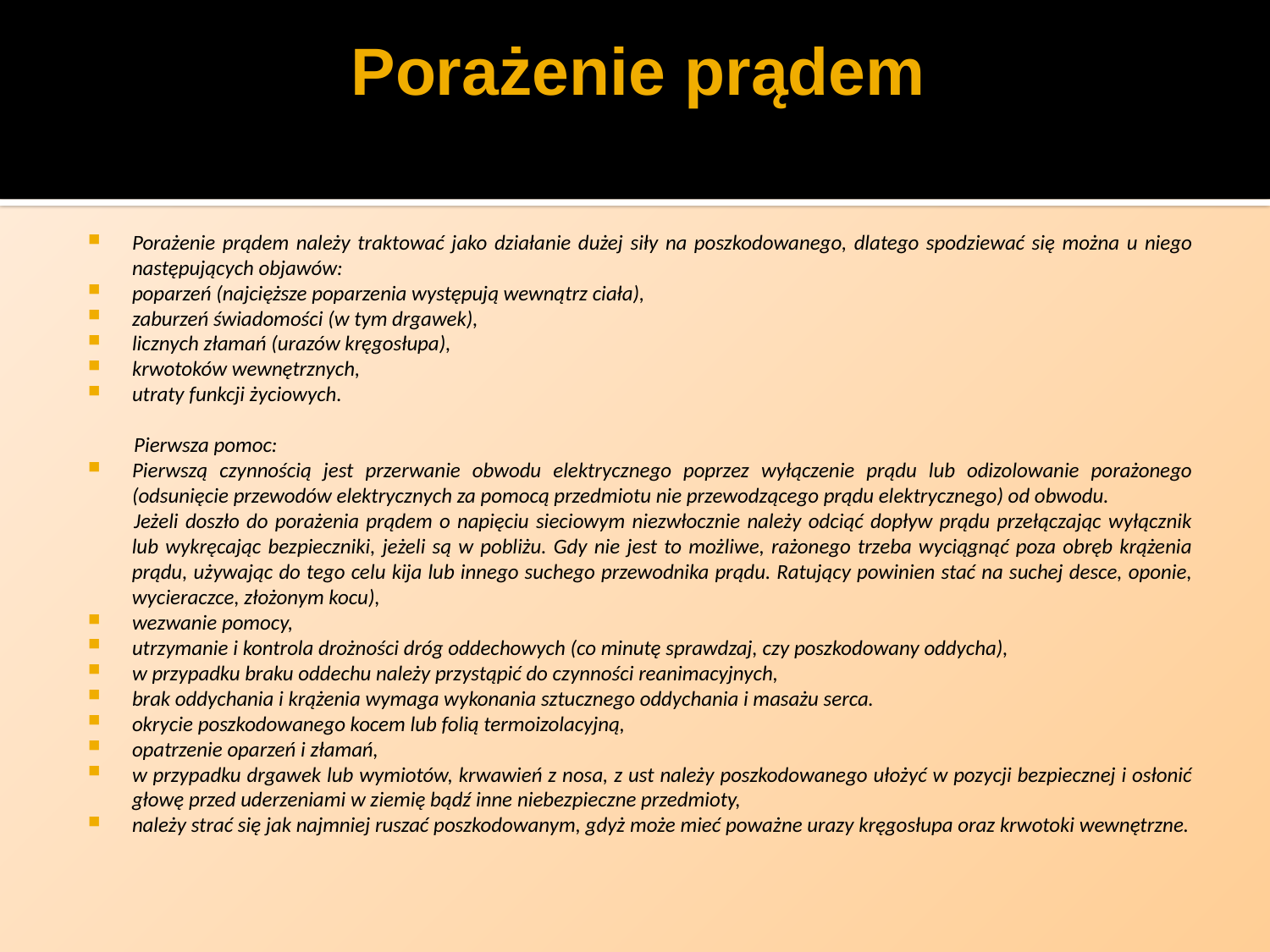

# Porażenie prądem
Porażenie prądem należy traktować jako działanie dużej siły na poszkodowanego, dlatego spodziewać się można u niego następujących objawów:
poparzeń (najcięższe poparzenia występują wewnątrz ciała),
zaburzeń świadomości (w tym drgawek),
licznych złamań (urazów kręgosłupa),
krwotoków wewnętrznych,
utraty funkcji życiowych.

Pierwsza pomoc:
Pierwszą czynnością jest przerwanie obwodu elektrycznego poprzez wyłączenie prądu lub odizolowanie porażonego (odsunięcie przewodów elektrycznych za pomocą przedmiotu nie przewodzącego prądu elektrycznego) od obwodu.
Jeżeli doszło do porażenia prądem o napięciu sieciowym niezwłocznie należy odciąć dopływ prądu przełączając wyłącznik lub wykręcając bezpieczniki, jeżeli są w pobliżu. Gdy nie jest to możliwe, rażonego trzeba wyciągnąć poza obręb krążenia prądu, używając do tego celu kija lub innego suchego przewodnika prądu. Ratujący powinien stać na suchej desce, oponie, wycieraczce, złożonym kocu),
wezwanie pomocy,
utrzymanie i kontrola drożności dróg oddechowych (co minutę sprawdzaj, czy poszkodowany oddycha),
w przypadku braku oddechu należy przystąpić do czynności reanimacyjnych,
brak oddychania i krążenia wymaga wykonania sztucznego oddychania i masażu serca.
okrycie poszkodowanego kocem lub folią termoizolacyjną,
opatrzenie oparzeń i złamań,
w przypadku drgawek lub wymiotów, krwawień z nosa, z ust należy poszkodowanego ułożyć w pozycji bezpiecznej i osłonić głowę przed uderzeniami w ziemię bądź inne niebezpieczne przedmioty,
należy strać się jak najmniej ruszać poszkodowanym, gdyż może mieć poważne urazy kręgosłupa oraz krwotoki wewnętrzne.